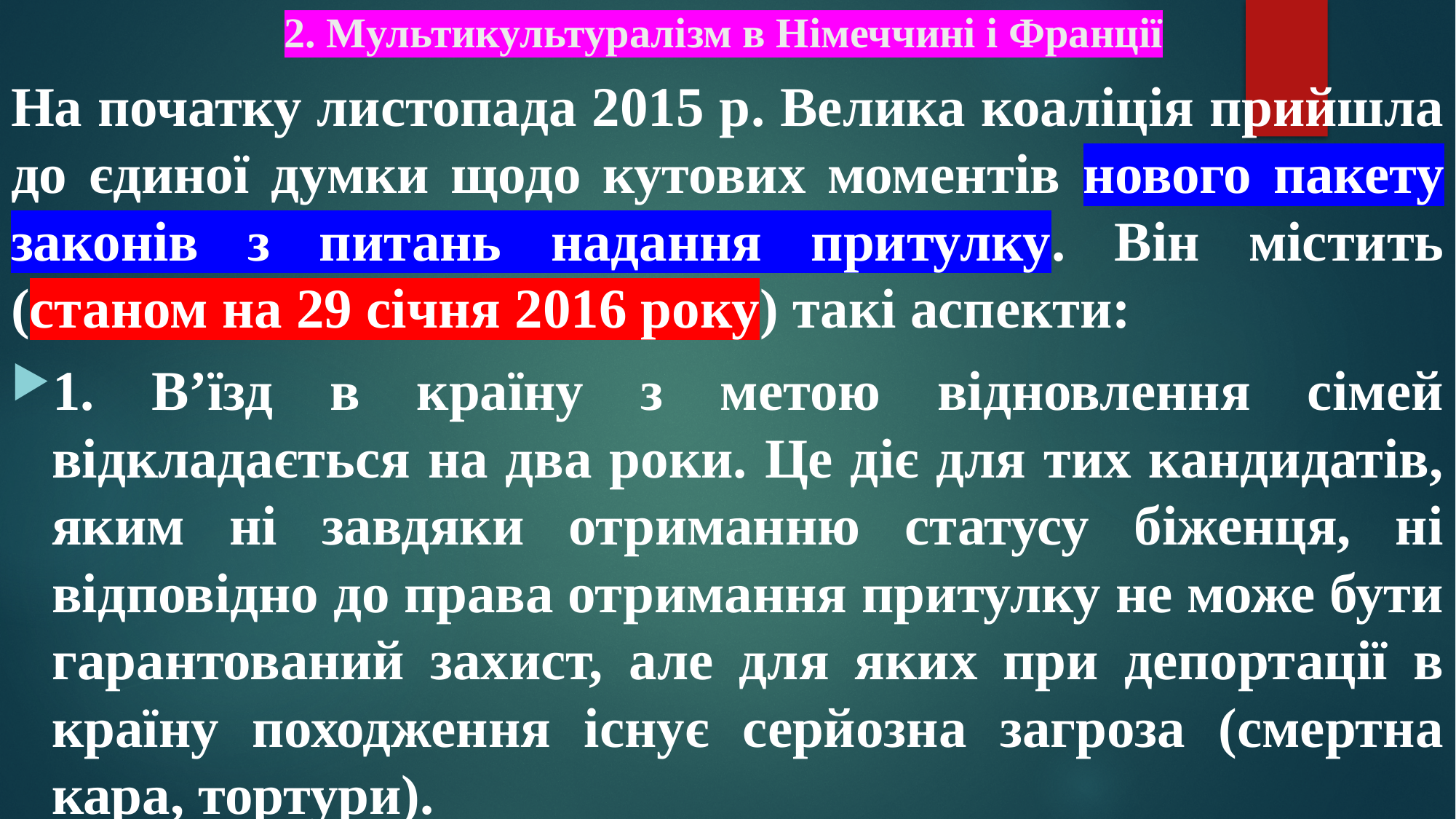

# 2. Мультикультуралізм в Німеччині і Франції
На початку листопада 2015 р. Велика коаліція прийшла до єдиної думки щодо кутових моментів нового пакету законів з питань надання притулку. Він містить (станом на 29 січня 2016 року) такі аспекти:
1. В’їзд в країну з метою відновлення сімей відкладається на два роки. Це діє для тих кандидатів, яким ні завдяки отриманню статусу біженця, ні відповідно до права отримання притулку не може бути гарантований захист, але для яких при депортації в країну походження існує серйозна загроза (смертна кара, тортури).